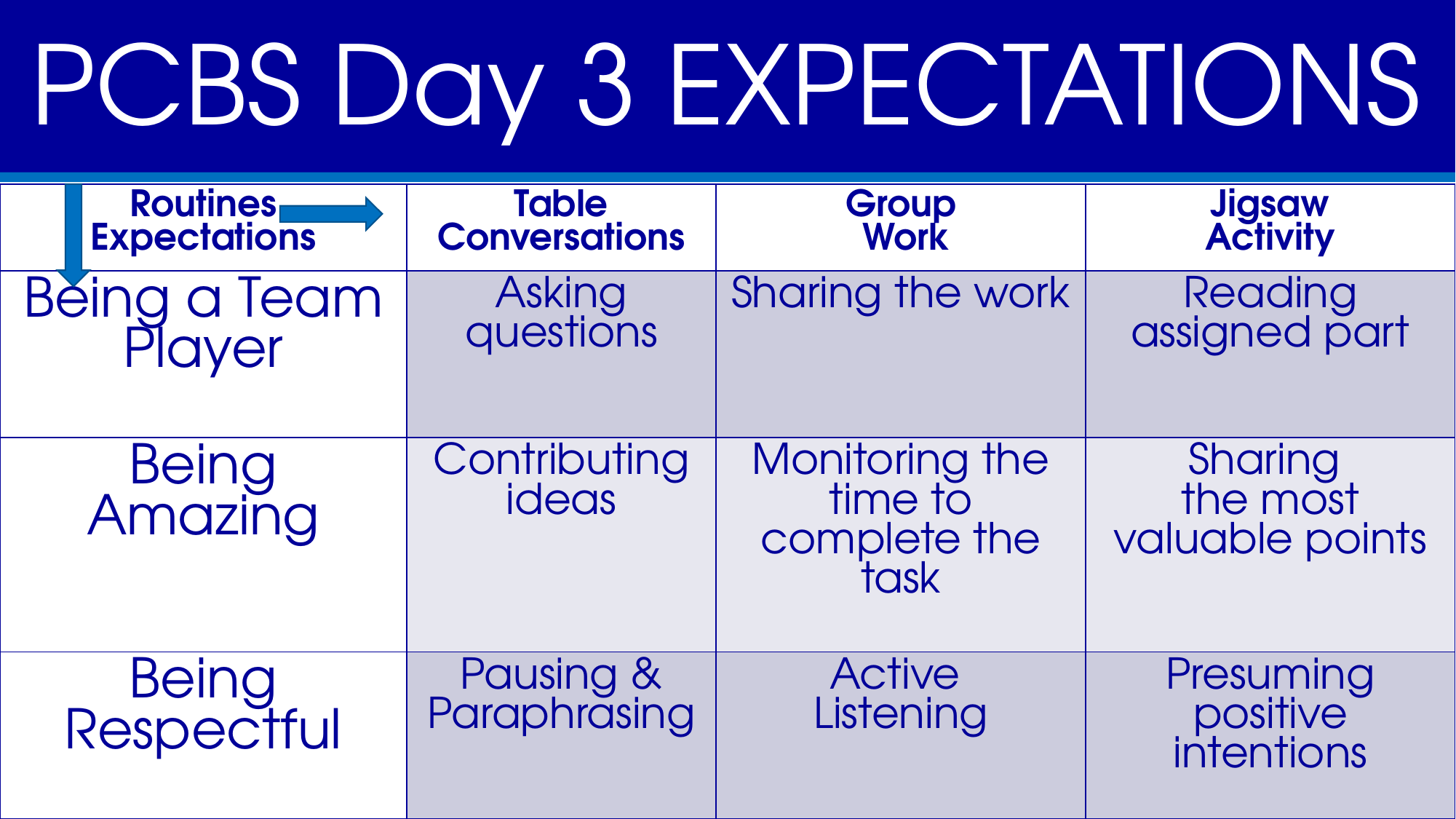

# PCBS Day 3 EXPECTATIONS
| Routines Expectations | Table Conversations | Group Work | Jigsaw Activity |
| --- | --- | --- | --- |
| Being a Team Player | Asking questions | Sharing the work | Reading assigned part |
| Being Amazing | Contributing ideas | Monitoring the time to complete the task | Sharing the most valuable points |
| Being Respectful | Pausing & Paraphrasing | Active Listening | Presuming positive intentions |